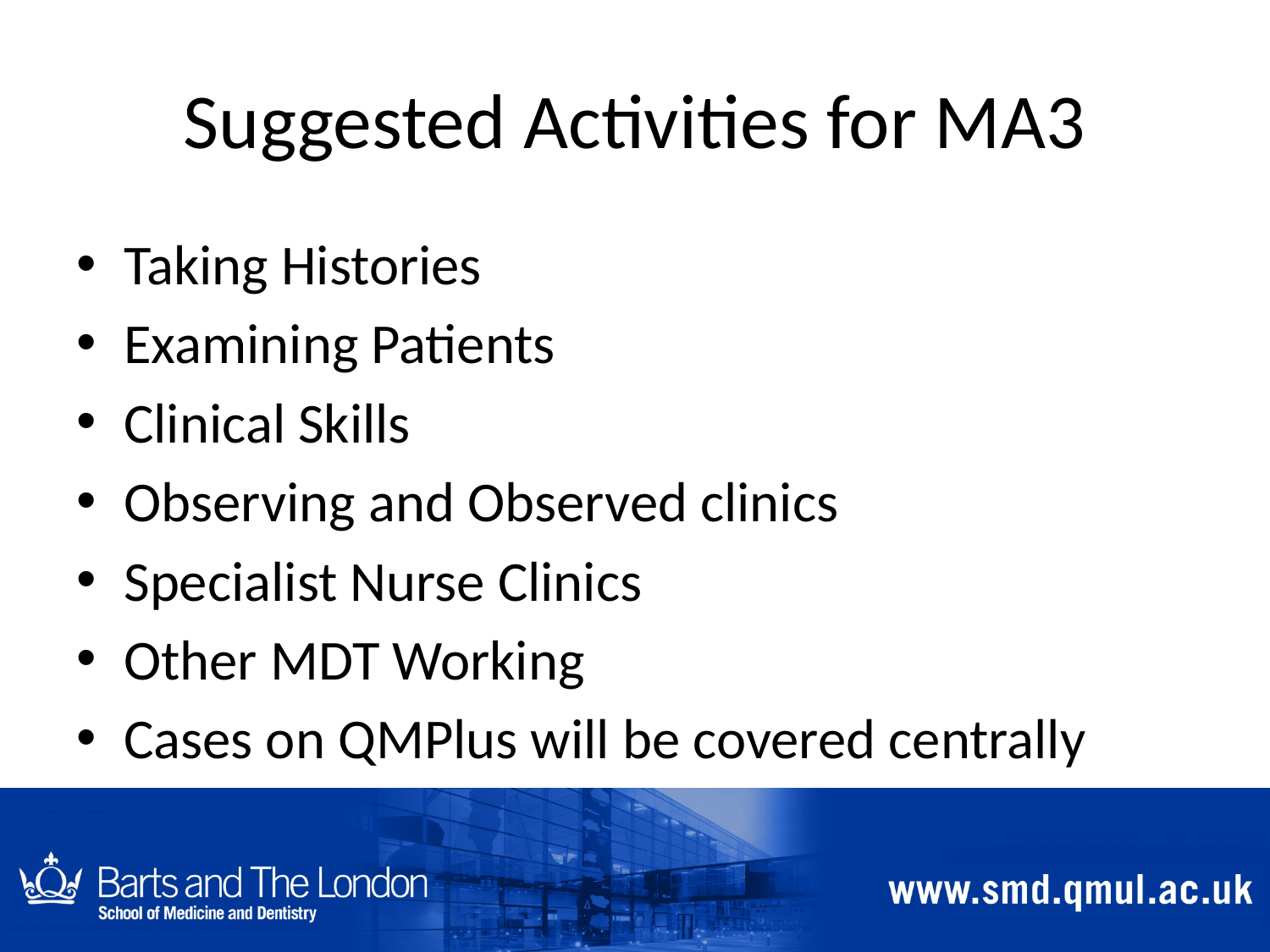

# Suggested Activities for MA3
Taking Histories
Examining Patients
Clinical Skills
Observing and Observed clinics
Specialist Nurse Clinics
Other MDT Working
Cases on QMPlus will be covered centrally